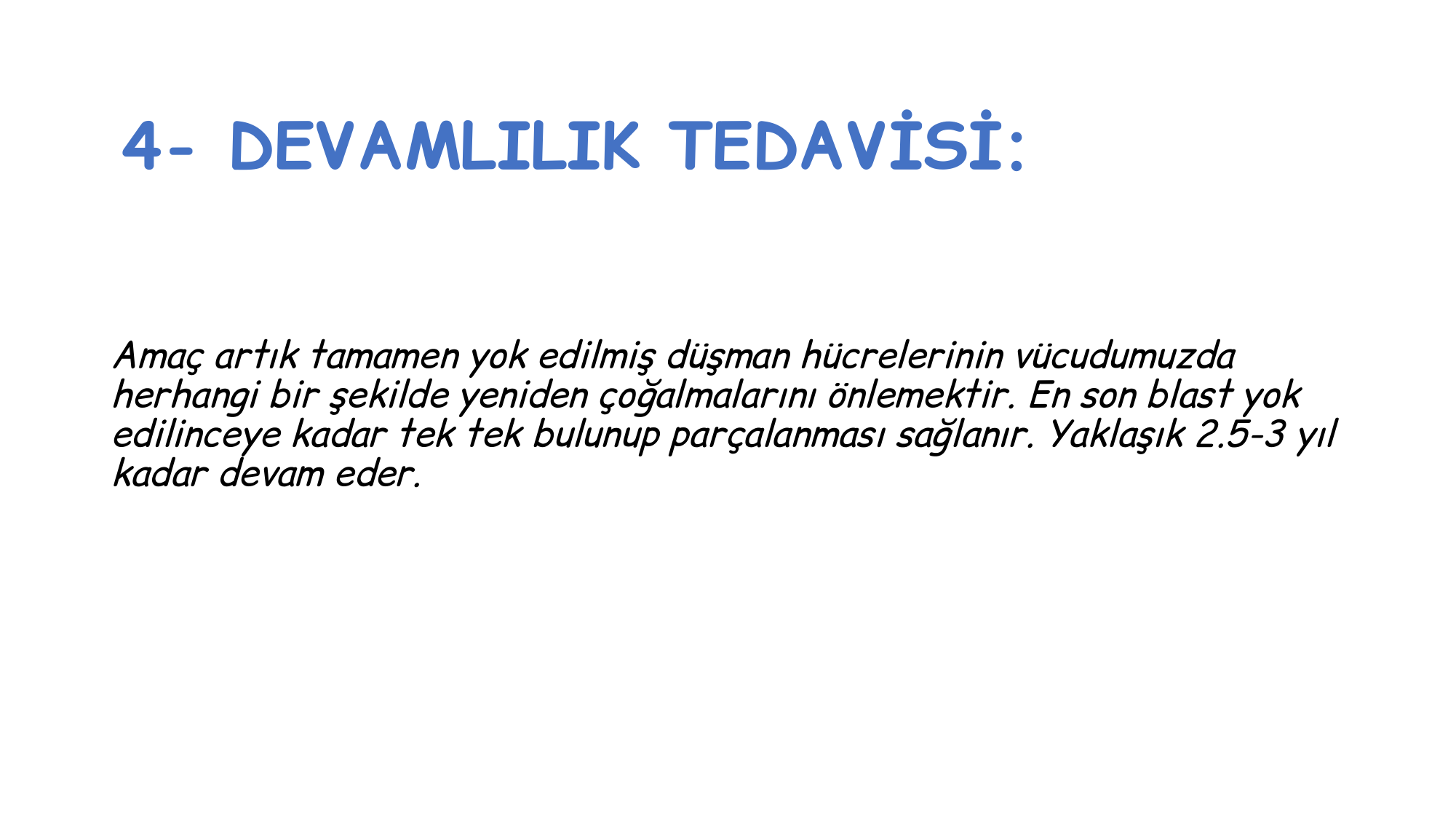

# 4- DEVAMLILIK TEDAVİSİ:

Amaç artık tamamen yok edilmiş düşman hücrelerinin vücudumuzda herhangi bir şekilde yeniden çoğalmalarını önlemektir. En son blast yok edilinceye kadar tek tek bulunup parçalanması sağlanır. Yaklaşık 2.5-3 yıl kadar devam eder.